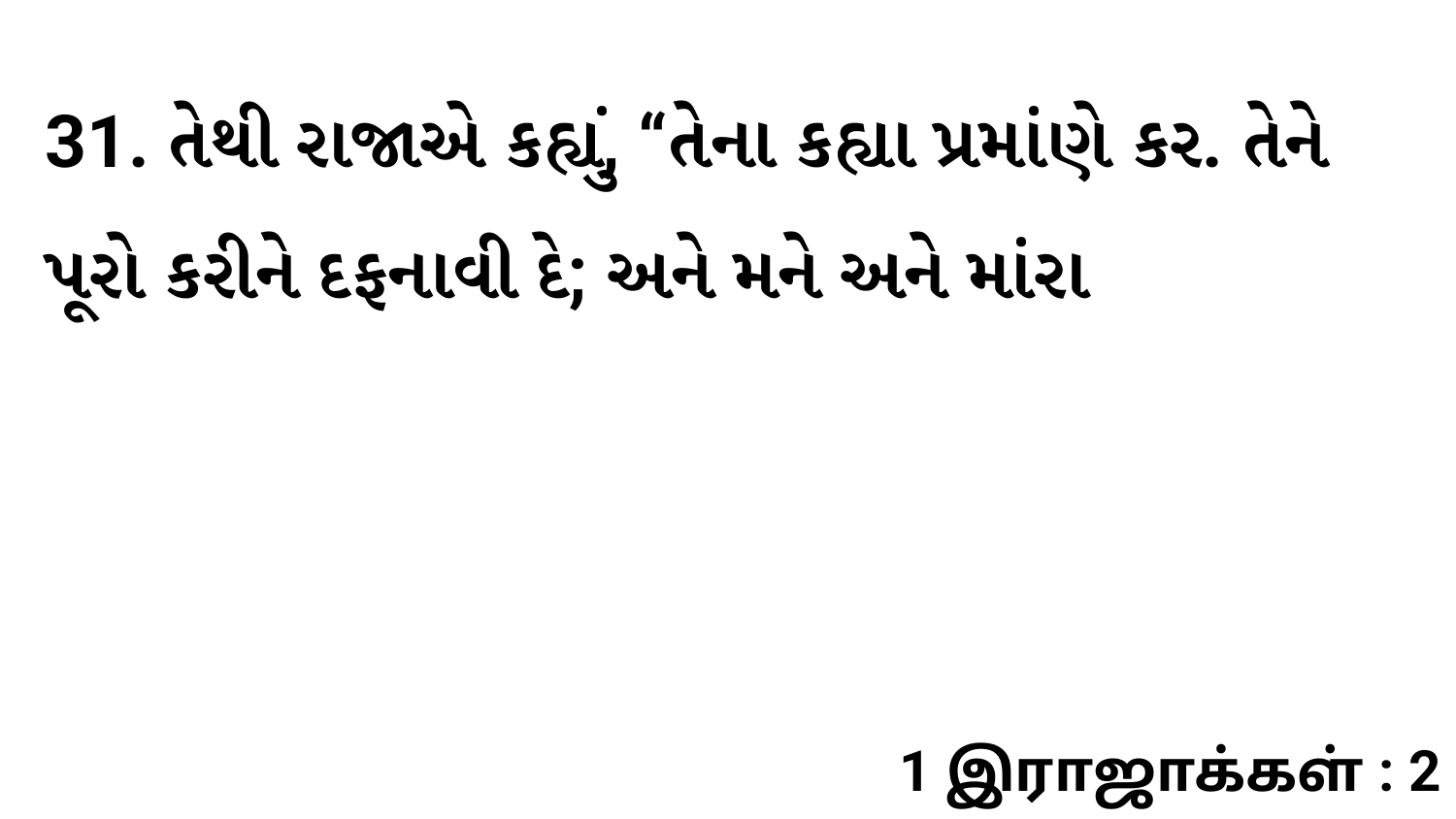

31. તેથી રાજાએ કહ્યું, “તેના કહ્યા પ્રમાંણે કર. તેને પૂરો કરીને દફનાવી દે; અને મને અને માંરા
1 இராஜாக்கள் : 2